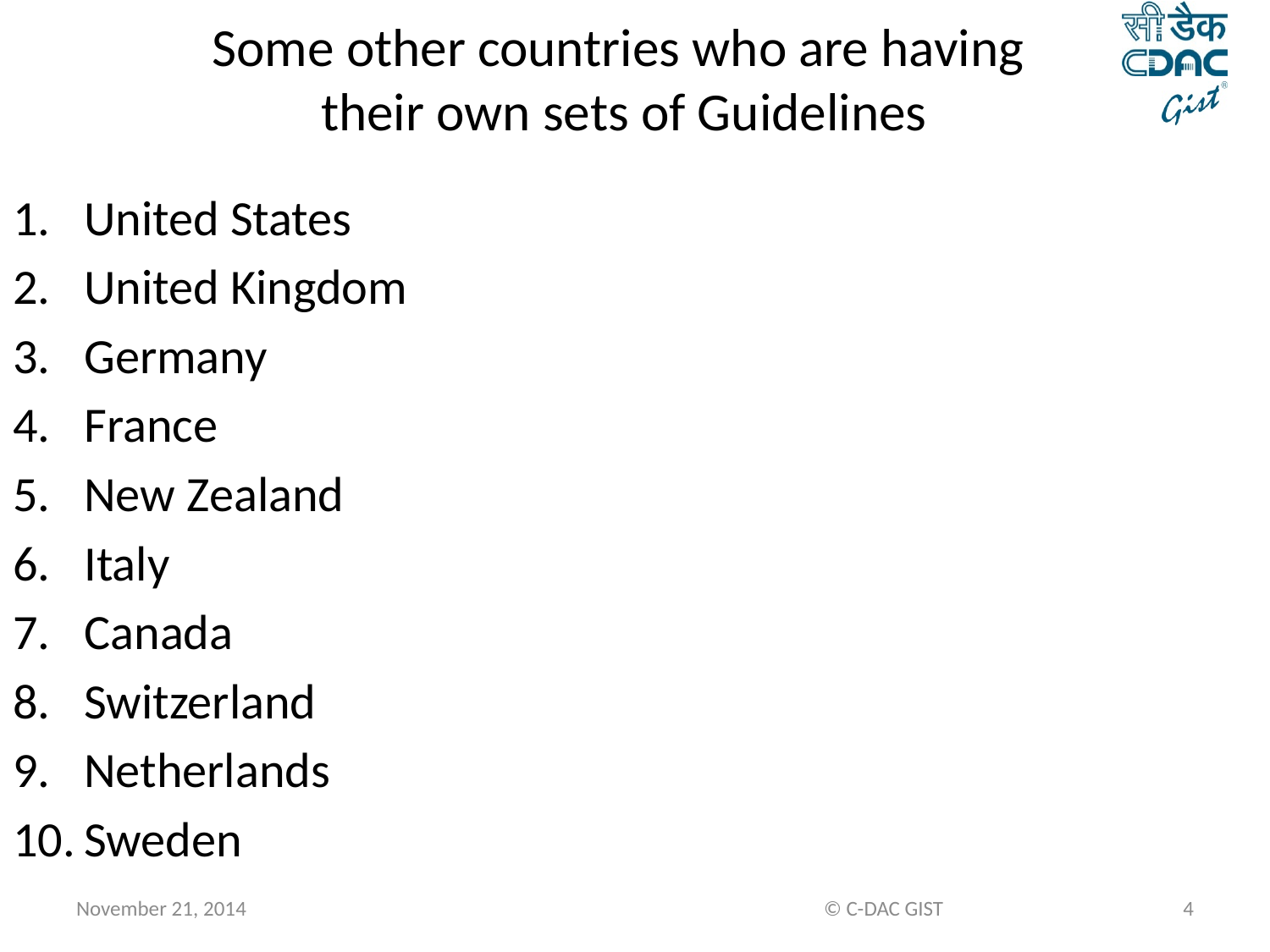

# Some other countries who are having their own sets of Guidelines
United States
United Kingdom
Germany
France
New Zealand
Italy
Canada
Switzerland
Netherlands
Sweden
November 21, 2014
© C-DAC GIST
4